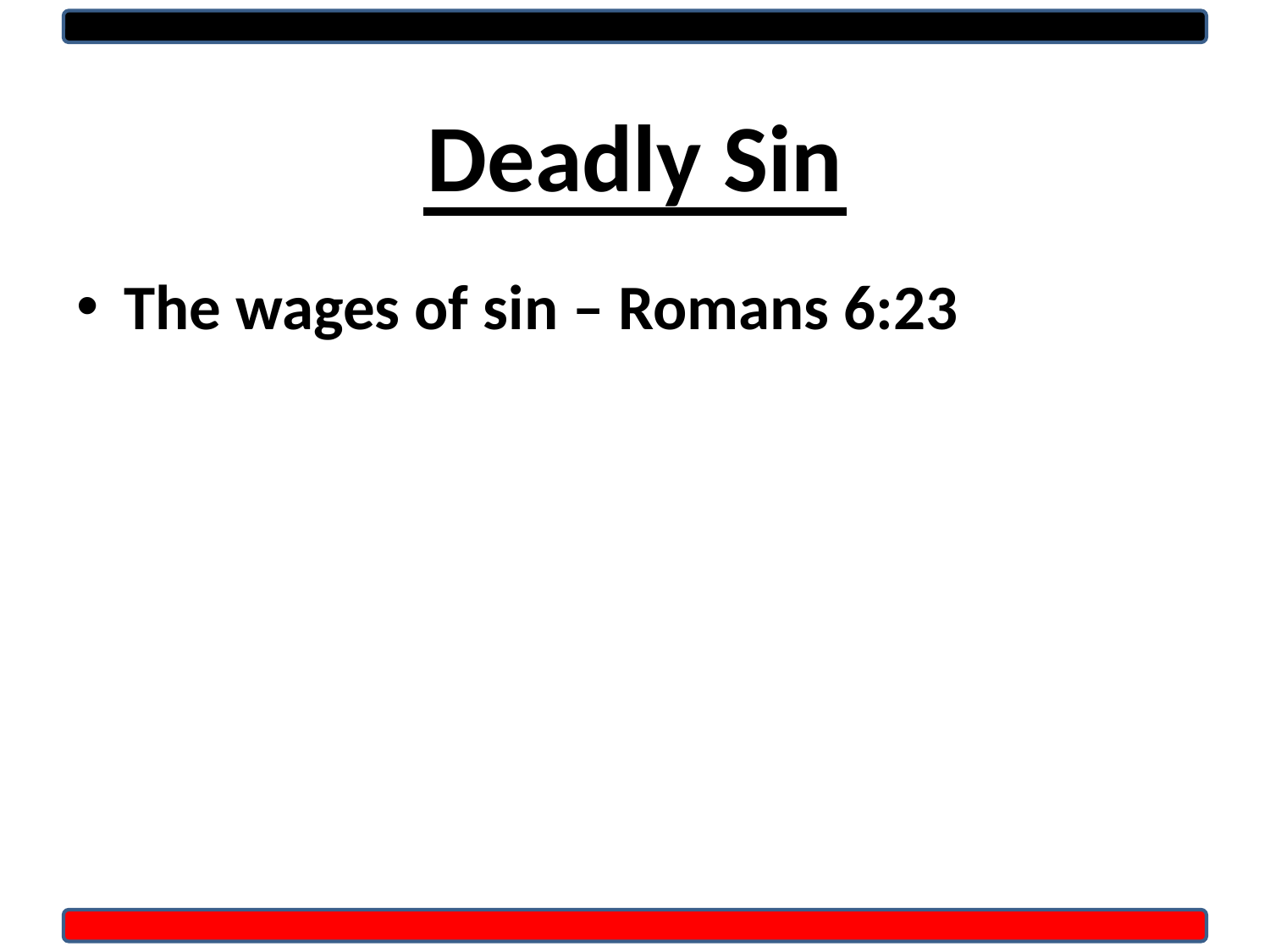

# Deadly Sin
The wages of sin – Romans 6:23